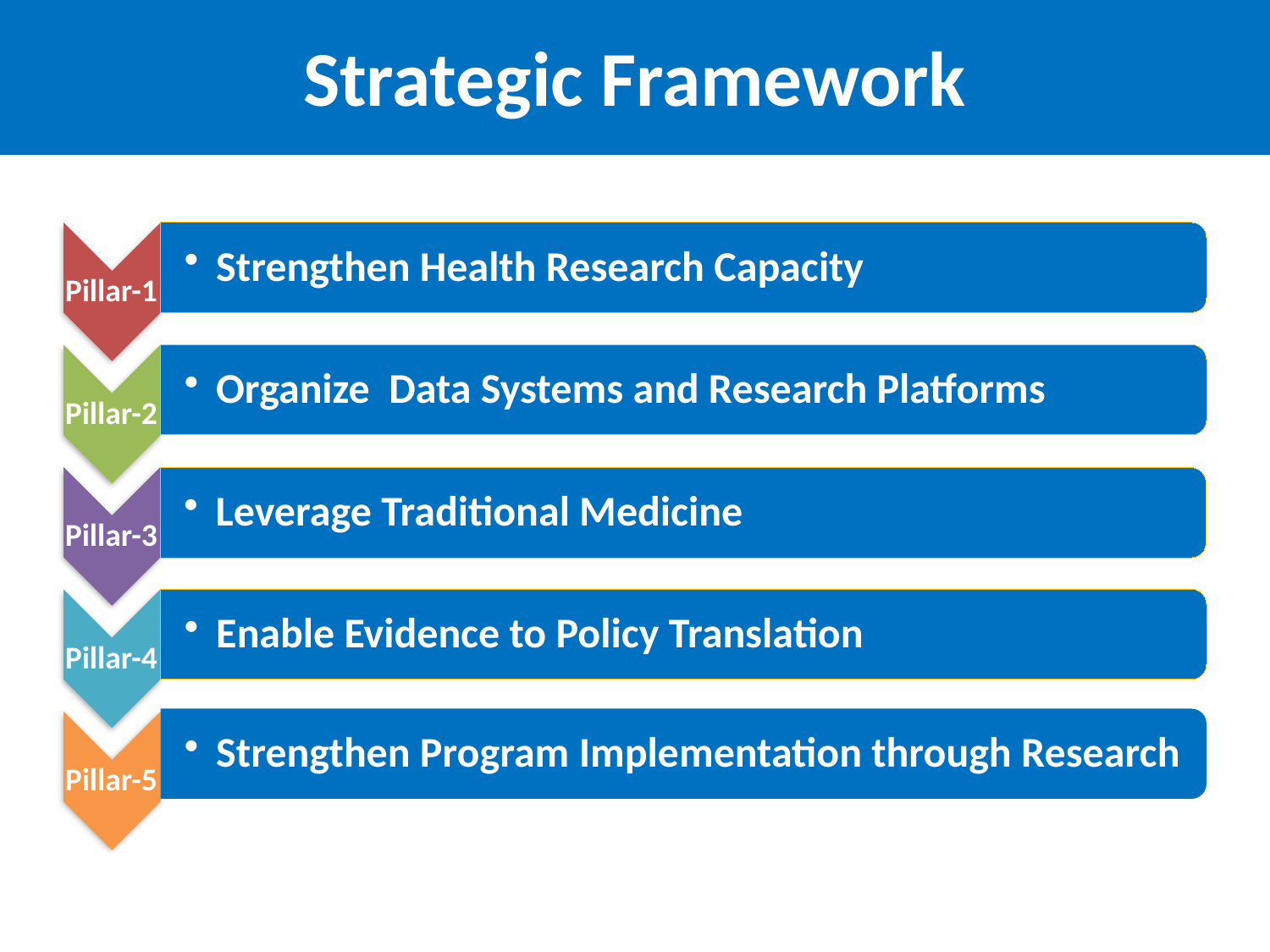

# Strategic Framework
Pillar-1
Strengthen Health Research Capacity
Pillar-2
Organize  Data Systems and Research Platforms
Pillar-3
Leverage Traditional Medicine
Pillar-4
Enable Evidence to Policy Translation
Pillar-5
Strengthen Program Implementation through Research